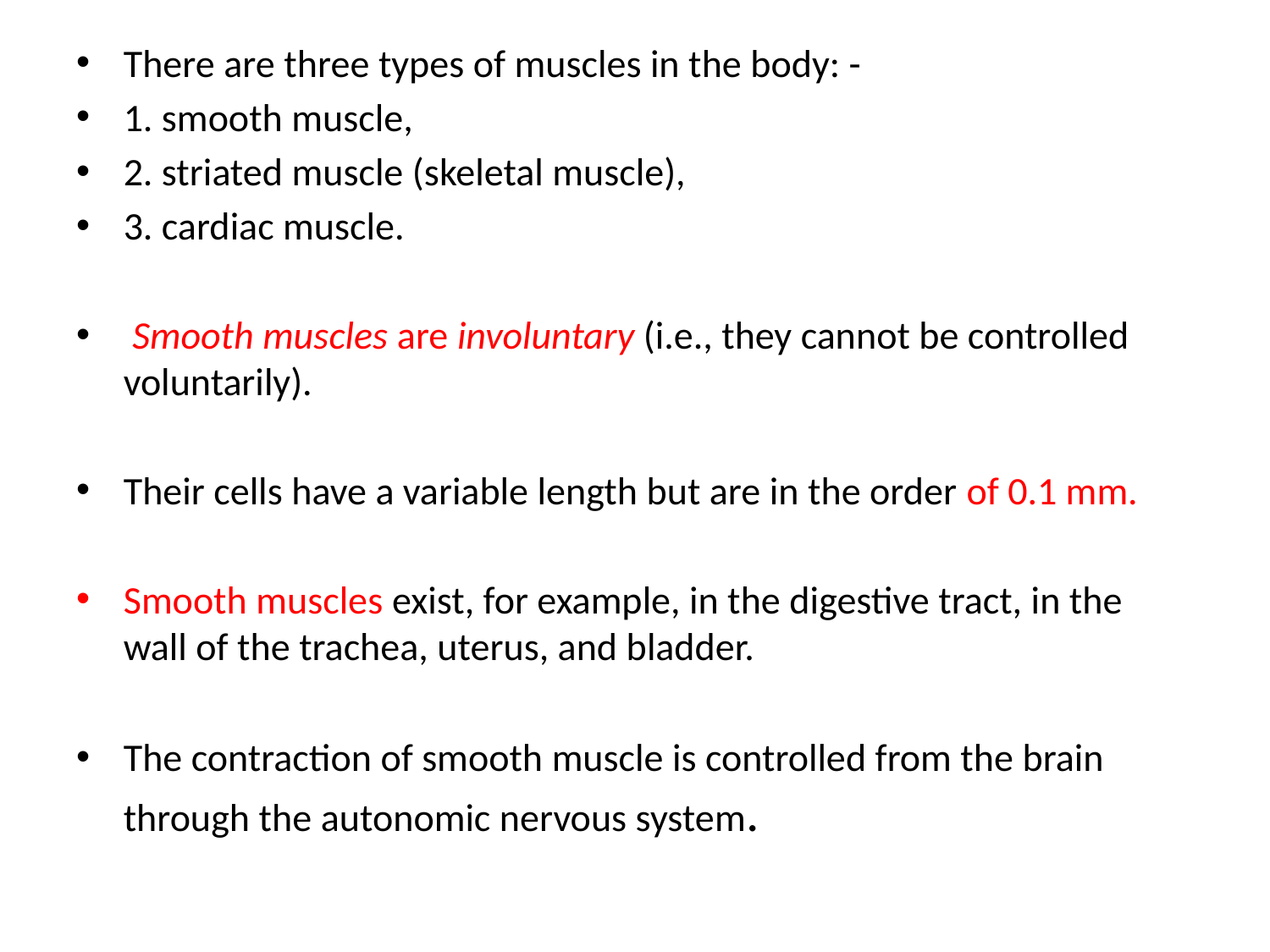

There are three types of muscles in the body: -
1. smooth muscle,
2. striated muscle (skeletal muscle),
3. cardiac muscle.

 Smooth muscles are involuntary (i.e., they cannot be controlled voluntarily).

Their cells have a variable length but are in the order of 0.1 mm.

Smooth muscles exist, for example, in the digestive tract, in the wall of the trachea, uterus, and bladder.

The contraction of smooth muscle is controlled from the brain through the autonomic nervous system.